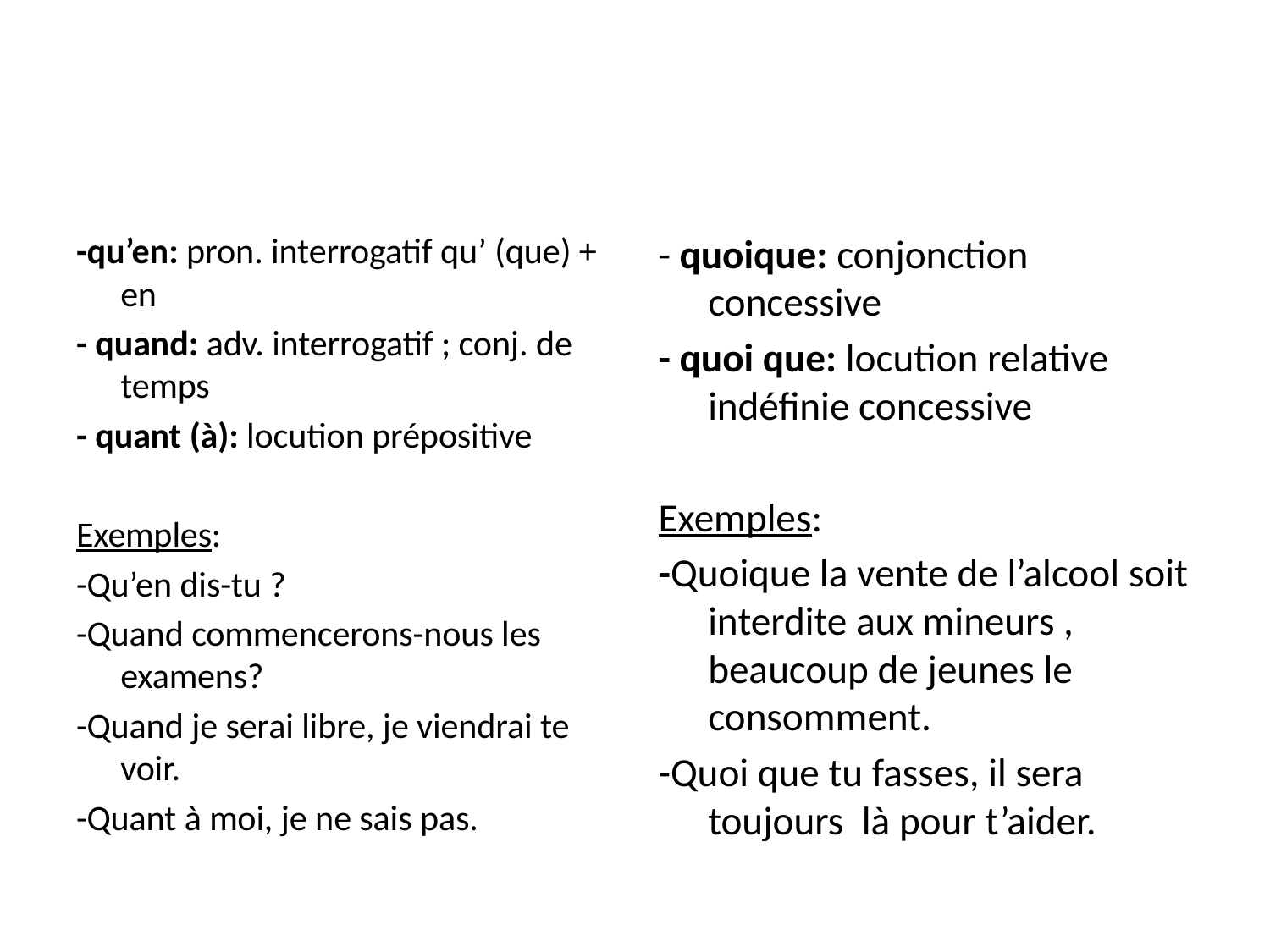

#
-qu’en: pron. interrogatif qu’ (que) + en
- quand: adv. interrogatif ; conj. de temps
- quant (à): locution prépositive

Exemples:
-Qu’en dis-tu ?
-Quand commencerons-nous les examens?
-Quand je serai libre, je viendrai te voir.
-Quant à moi, je ne sais pas.

- quoique: conjonction concessive
- quoi que: locution relative indéfinie concessive

Exemples:
-Quoique la vente de l’alcool soit interdite aux mineurs , beaucoup de jeunes le consomment.
-Quoi que tu fasses, il sera toujours  là pour t’aider.